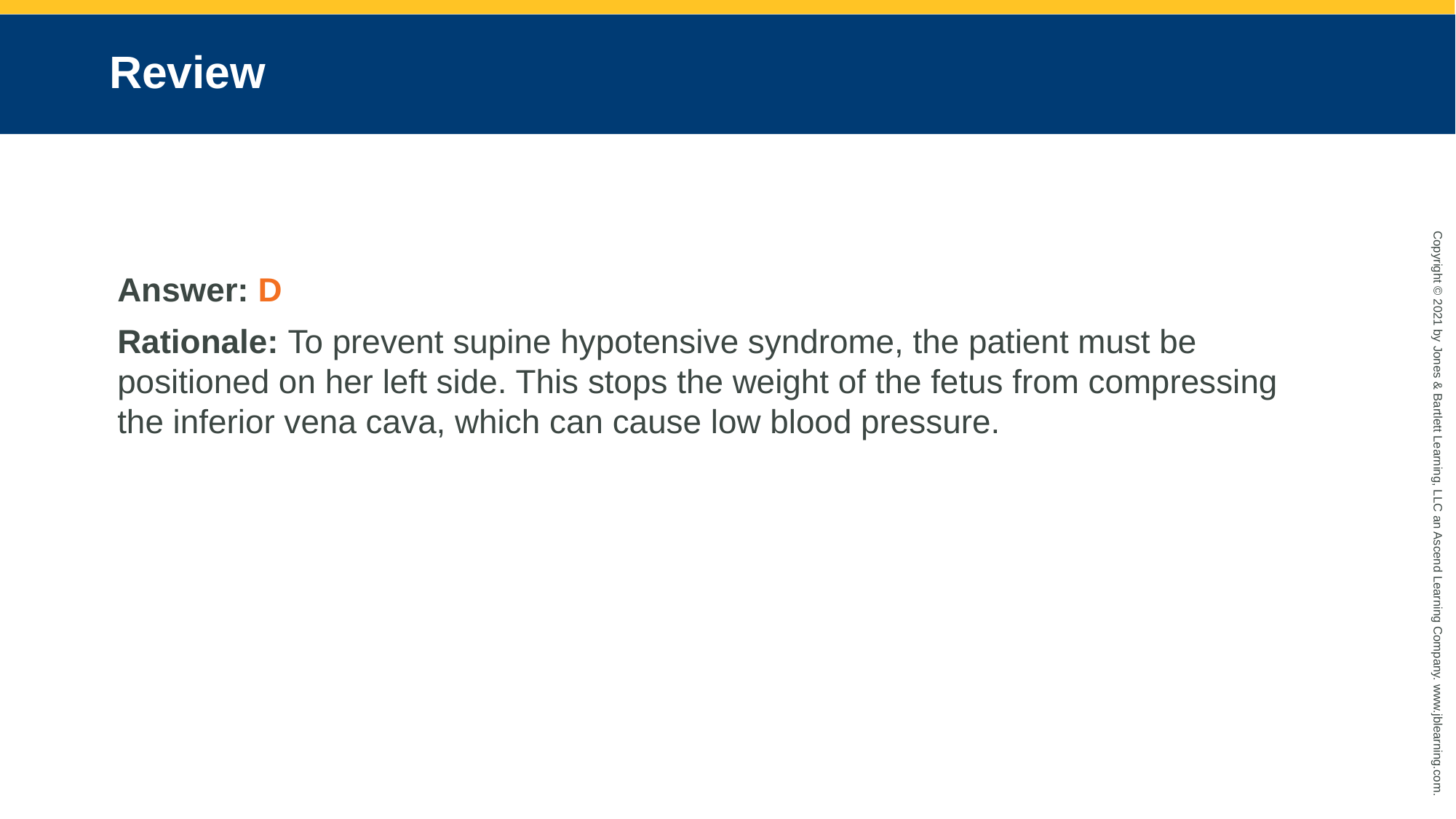

# Review
Answer: D
Rationale: To prevent supine hypotensive syndrome, the patient must be positioned on her left side. This stops the weight of the fetus from compressing the inferior vena cava, which can cause low blood pressure.